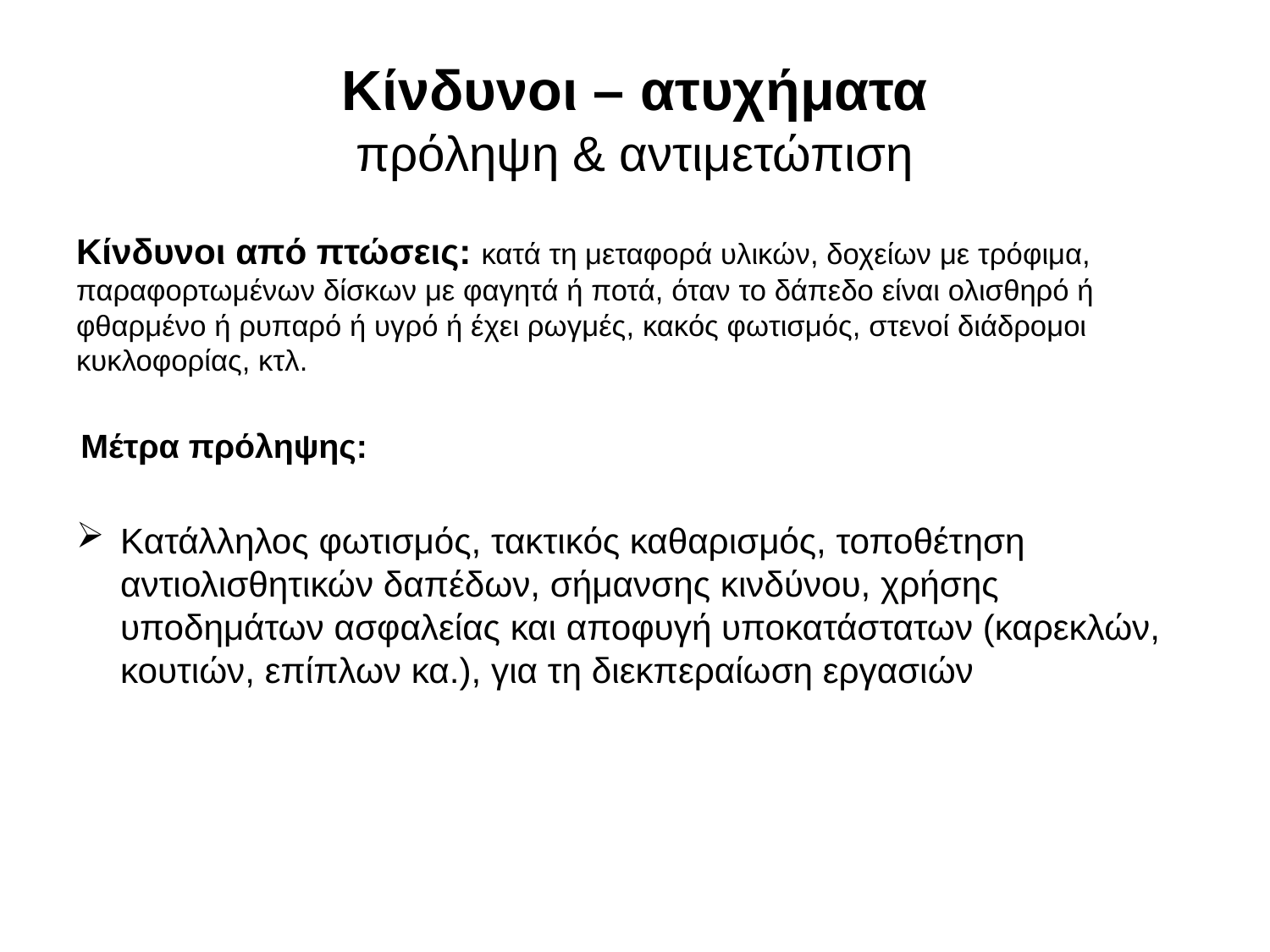

# Κίνδυνοι – ατυχήματα πρόληψη & αντιμετώπιση
Κίνδυνοι από πτώσεις: κατά τη μεταφορά υλικών, δοχείων με τρόφιμα, παραφορτωμένων δίσκων με φαγητά ή ποτά, όταν το δάπεδο είναι ολισθηρό ή φθαρμένο ή ρυπαρό ή υγρό ή έχει ρωγμές, κακός φωτισμός, στενοί διάδρομοι κυκλοφορίας, κτλ.

 Μέτρα πρόληψης:

Κατάλληλος φωτισμός, τακτικός καθαρισμός, τοποθέτηση αντιολισθητικών δαπέδων, σήμανσης κινδύνου, χρήσης υποδημάτων ασφαλείας και αποφυγή υποκατάστατων (καρεκλών, κουτιών, επίπλων κα.), για τη διεκπεραίωση εργασιών